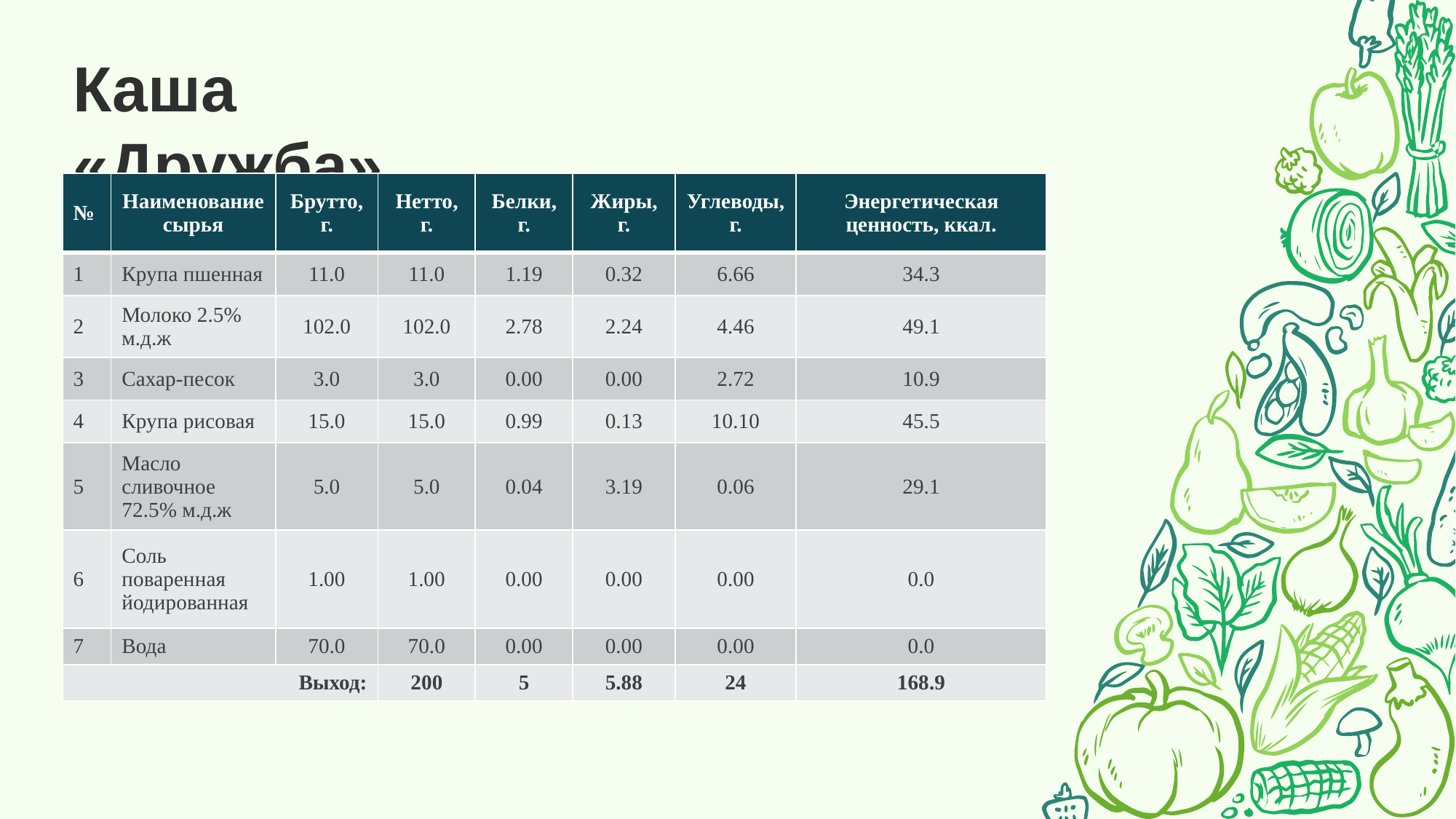

Каша «Дружба»
| № | Наименование сырья | Брутто, г. | Нетто, г. | Белки, г. | Жиры, г. | Углеводы, г. | Энергетическая ценность, ккал. |
| --- | --- | --- | --- | --- | --- | --- | --- |
| 1 | Крупа пшенная | 11.0 | 11.0 | 1.19 | 0.32 | 6.66 | 34.3 |
| 2 | Молоко 2.5% м.д.ж | 102.0 | 102.0 | 2.78 | 2.24 | 4.46 | 49.1 |
| 3 | Сахар-песок | 3.0 | 3.0 | 0.00 | 0.00 | 2.72 | 10.9 |
| 4 | Крупа рисовая | 15.0 | 15.0 | 0.99 | 0.13 | 10.10 | 45.5 |
| 5 | Масло сливочное 72.5% м.д.ж | 5.0 | 5.0 | 0.04 | 3.19 | 0.06 | 29.1 |
| 6 | Соль поваренная йодированная | 1.00 | 1.00 | 0.00 | 0.00 | 0.00 | 0.0 |
| 7 | Вода | 70.0 | 70.0 | 0.00 | 0.00 | 0.00 | 0.0 |
| Выход: |  |  | 200 | 5 | 5.88 | 24 | 168.9 |